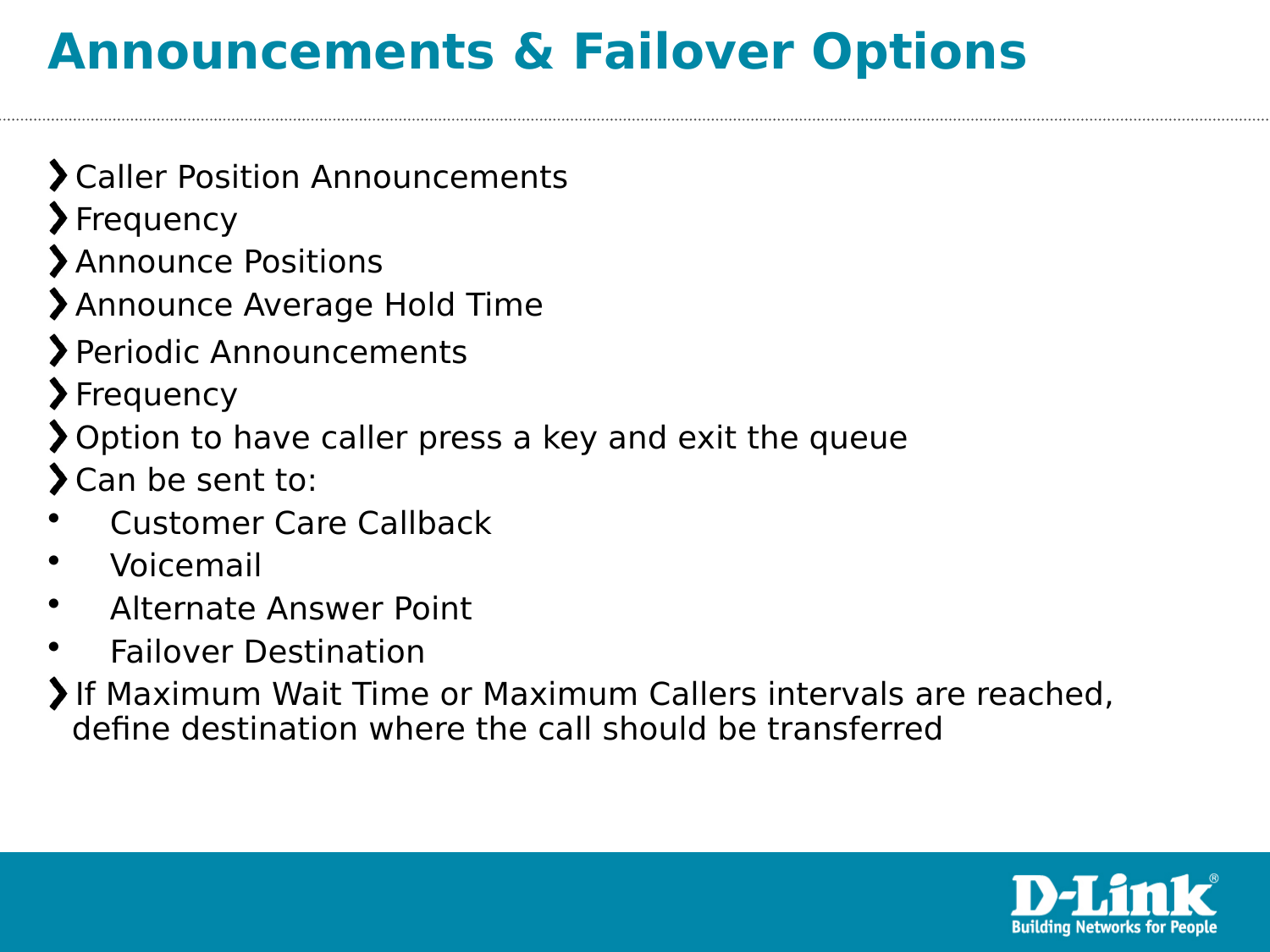

# Announcements & Failover Options
Caller Position Announcements
Frequency
Announce Positions
Announce Average Hold Time
Periodic Announcements
Frequency
Option to have caller press a key and exit the queue
Can be sent to:
Customer Care Callback
Voicemail
Alternate Answer Point
Failover Destination
If Maximum Wait Time or Maximum Callers intervals are reached, define destination where the call should be transferred